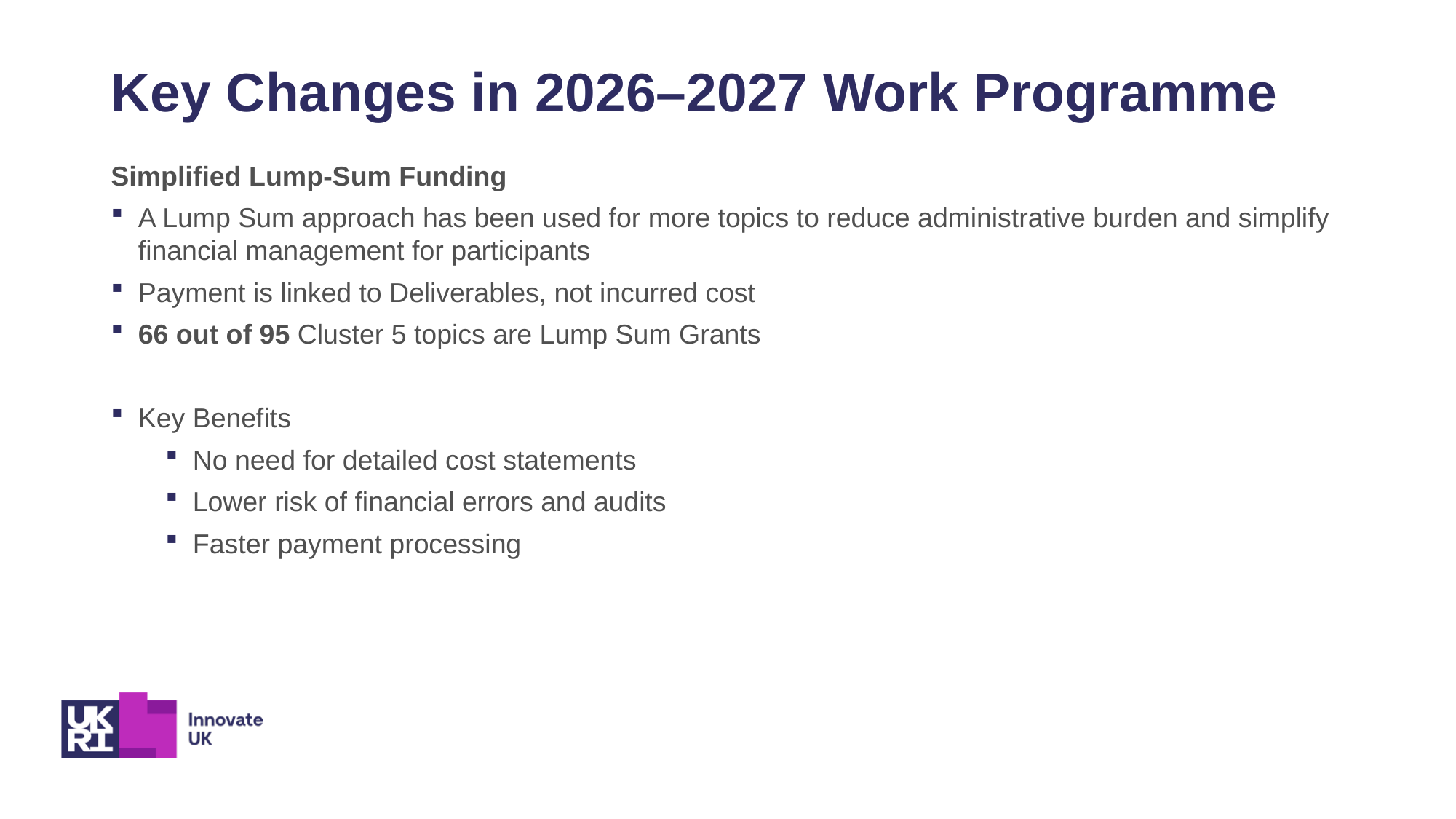

# Key Changes in 2026–2027 Work Programme
Simplified Lump-Sum Funding
A Lump Sum approach has been used for more topics to reduce administrative burden and simplify financial management for participants
Payment is linked to Deliverables, not incurred cost
66 out of 95 Cluster 5 topics are Lump Sum Grants

Key Benefits
No need for detailed cost statements
Lower risk of financial errors and audits
Faster payment processing